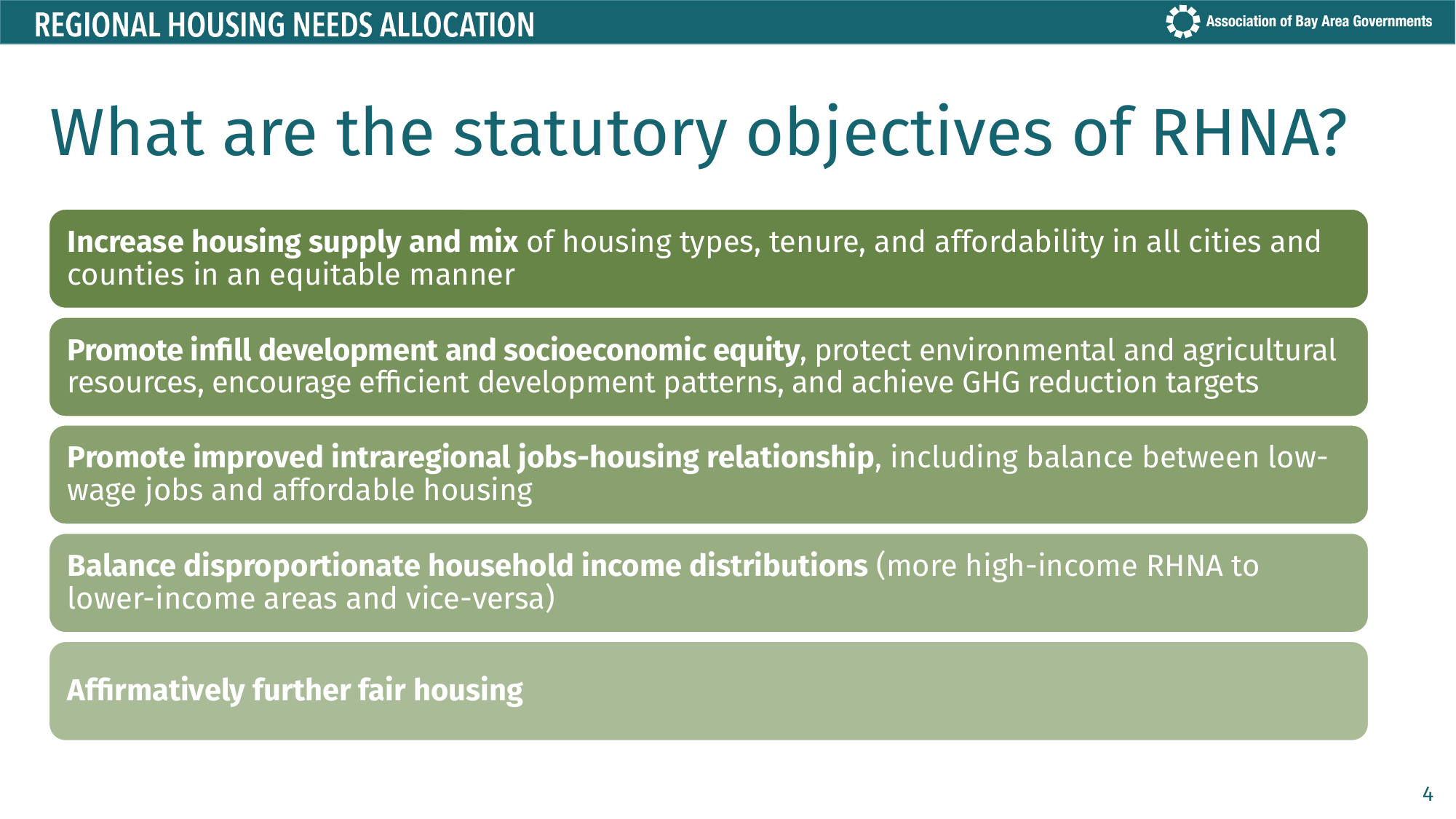

# What are the statutory objectives of RHNA?
Increase housing supply and mix of housing types, tenure, and affordability in all cities and counties in an equitable manner
Promote infill development and socioeconomic equity, protect environmental and agricultural resources, encourage efficient development patterns, and achieve GHG reduction targets
Promote improved intraregional jobs-housing relationship, including balance between low-wage jobs and affordable housing
Balance disproportionate household income distributions (more high-income RHNA to lower-income areas and vice-versa)
Affirmatively further fair housing
4